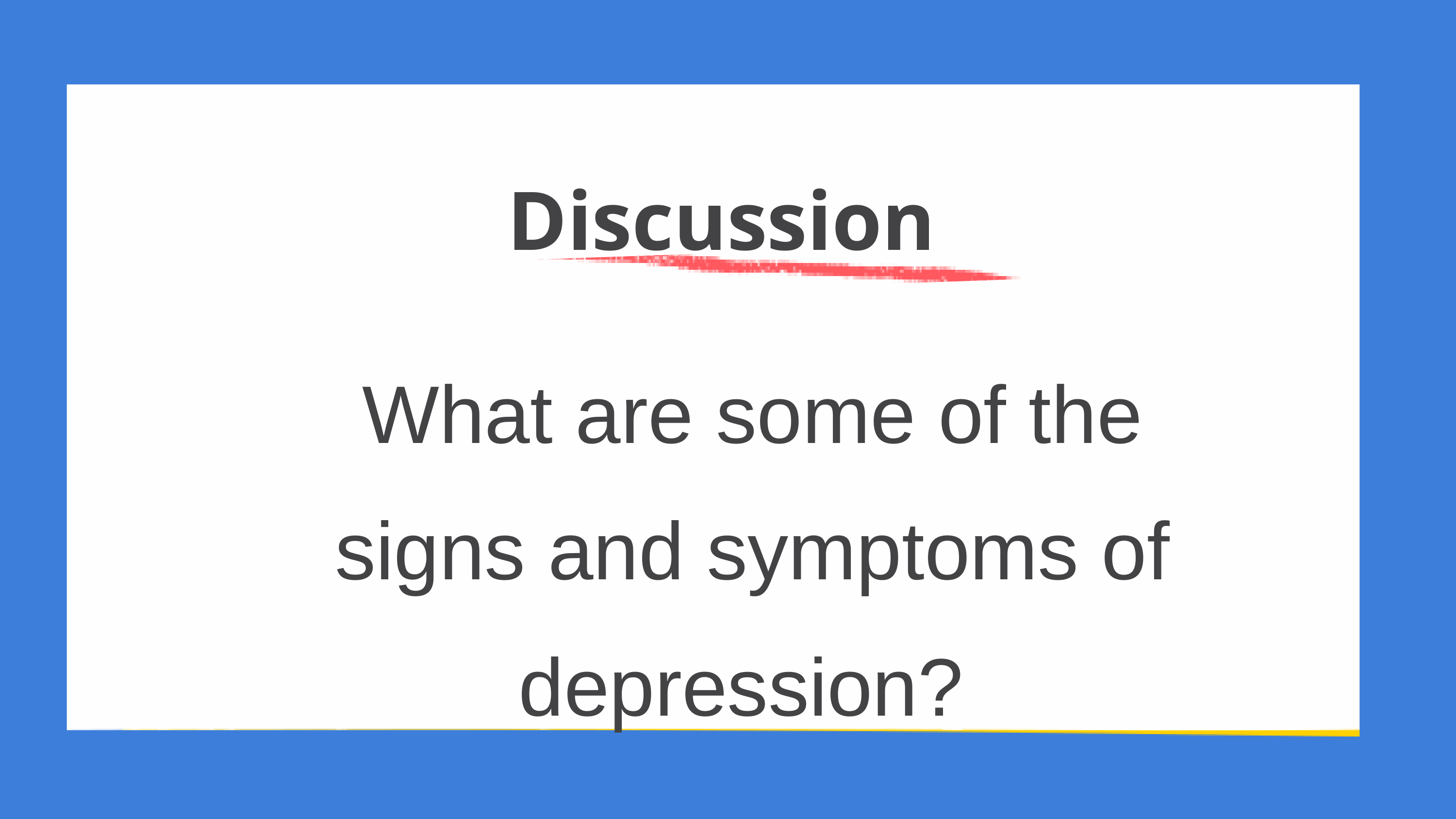

Discussion

What are some of the signs and symptoms of depression?